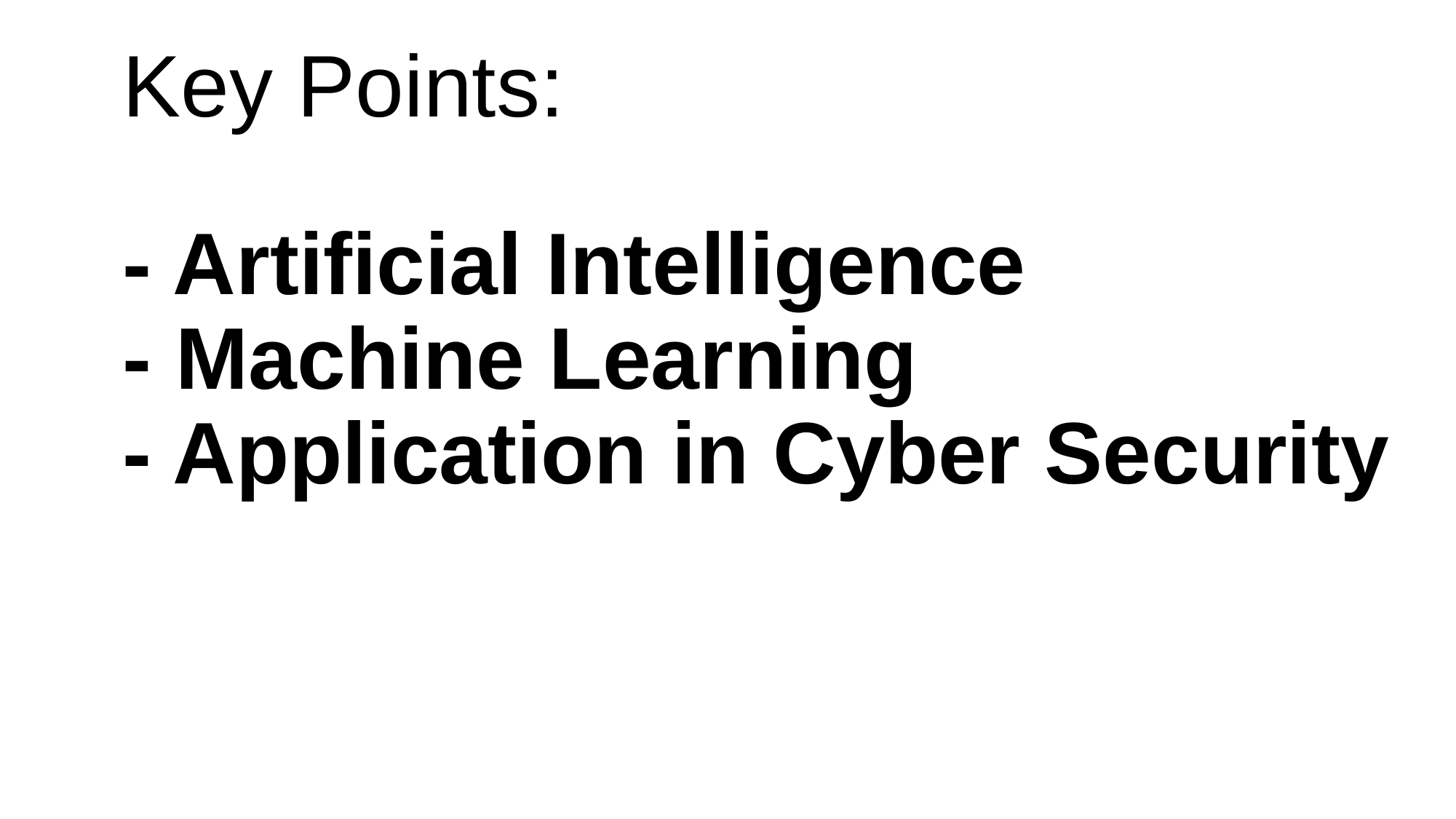

# Key Points: - Artificial Intelligence - Machine Learning - Application in Cyber Security